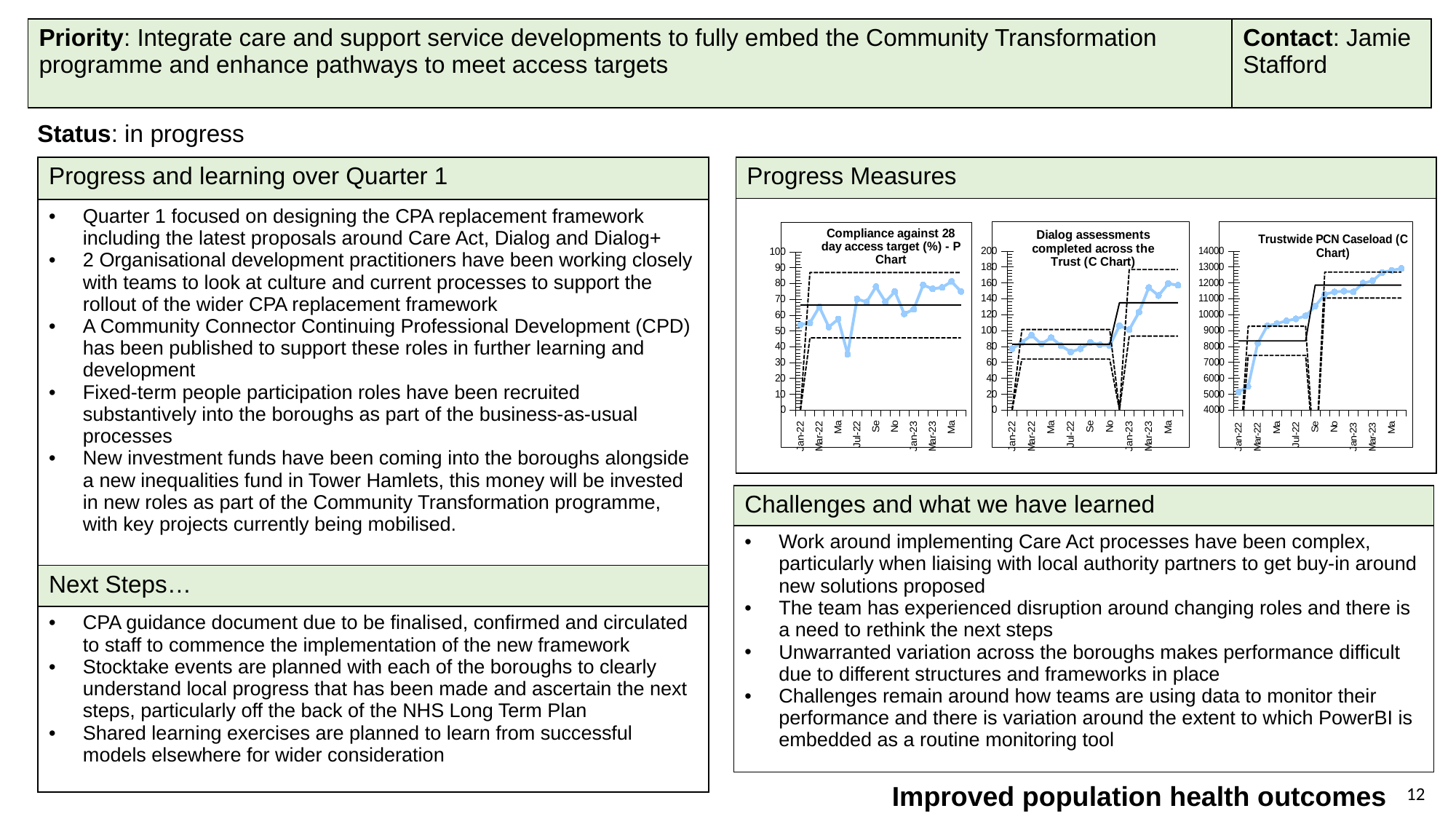

| Priority: Integrate care and support service developments to fully embed the Community Transformation programme and enhance pathways to meet access targets | Contact: Jamie Stafford |
| --- | --- |
Status: in progress
| Progress Measures |
| --- |
|  |
| Progress and learning over Quarter 1 |
| --- |
| Quarter 1 focused on designing the CPA replacement framework including the latest proposals around Care Act, Dialog and Dialog+ 2 Organisational development practitioners have been working closely with teams to look at culture and current processes to support the rollout of the wider CPA replacement framework A Community Connector Continuing Professional Development (CPD) has been published to support these roles in further learning and development Fixed-term people participation roles have been recruited substantively into the boroughs as part of the business-as-usual processes New investment funds have been coming into the boroughs alongside a new inequalities fund in Tower Hamlets, this money will be invested in new roles as part of the Community Transformation programme, with key projects currently being mobilised. |
| Next Steps… |
| CPA guidance document due to be finalised, confirmed and circulated to staff to commence the implementation of the new framework Stocktake events are planned with each of the boroughs to clearly understand local progress that has been made and ascertain the next steps, particularly off the back of the NHS Long Term Plan Shared learning exercises are planned to learn from successful models elsewhere for wider consideration |

### Chart: Dialog assessments completed across the Trust (C Chart)

| Category |  |  |  |  |
|---|---|---|---|---|
| 44562 | 77.0 | 82.63636363636364 | None | None |
| 44593 | 85.0 | 82.63636363636364 | 101.25338491295939 | 64.01934235976789 |
| 44621 | 94.0 | 82.63636363636364 | 101.25338491295939 | 64.01934235976789 |
| 44652 | 83.0 | 82.63636363636364 | 101.25338491295939 | 64.01934235976789 |
| 44682 | 91.0 | 82.63636363636364 | 101.25338491295939 | 64.01934235976789 |
| 44713 | 81.0 | 82.63636363636364 | 101.25338491295939 | 64.01934235976789 |
| 44743 | 73.0 | 82.63636363636364 | 101.25338491295939 | 64.01934235976789 |
| 44774 | 77.0 | 82.63636363636364 | 101.25338491295939 | 64.01934235976789 |
| 44805 | 85.0 | 82.63636363636364 | 101.25338491295939 | 64.01934235976789 |
| 44835 | 82.0 | 82.63636363636364 | 101.25338491295939 | 64.01934235976789 |
| 44866 | 81.0 | 82.63636363636364 | 101.25338491295939 | 64.01934235976789 |
| 44896 | 106.0 | 134.85714285714286 | None | None |
| 44927 | 101.0 | 134.85714285714286 | 176.65045592705167 | 93.06382978723406 |
| 44958 | 123.0 | 134.85714285714286 | 176.65045592705167 | 93.06382978723406 |
| 44986 | 154.0 | 134.85714285714286 | 176.65045592705167 | 93.06382978723406 |
| 45017 | 144.0 | 134.85714285714286 | 176.65045592705167 | 93.06382978723406 |
| 45047 | 159.0 | 134.85714285714286 | 176.65045592705167 | 93.06382978723406 |
| 45078 | 157.0 | 134.85714285714286 | 176.65045592705167 | 93.06382978723406 |

### Chart: Trustwide PCN Caseload (C Chart)

| Category |  |  |  |  |
|---|---|---|---|---|
| 44562 | 5127.0 | 8348.75 | None | None |
| 44593 | 5480.0 | 8348.75 | 9268.962765957447 | 7428.537234042553 |
| 44621 | 8198.0 | 8348.75 | 9268.962765957447 | 7428.537234042553 |
| 44652 | 9291.0 | 8348.75 | 9268.962765957447 | 7428.537234042553 |
| 44682 | 9429.0 | 8348.75 | 9268.962765957447 | 7428.537234042553 |
| 44713 | 9612.0 | 8348.75 | 9268.962765957447 | 7428.537234042553 |
| 44743 | 9732.0 | 8348.75 | 9268.962765957447 | 7428.537234042553 |
| 44774 | 9921.0 | 8348.75 | 9268.962765957447 | 7428.537234042553 |
| 44805 | 10526.0 | 11857.3 | None | None |
| 44835 | 11281.0 | 11857.3 | 12672.193617021276 | 11042.406382978723 |
| 44866 | 11426.0 | 11857.3 | 12672.193617021276 | 11042.406382978723 |
| 44896 | 11473.0 | 11857.3 | 12672.193617021276 | 11042.406382978723 |
| 44927 | 11429.0 | 11857.3 | 12672.193617021276 | 11042.406382978723 |
| 44958 | 11976.0 | 11857.3 | 12672.193617021276 | 11042.406382978723 |
| 44986 | 12126.0 | 11857.3 | 12672.193617021276 | 11042.406382978723 |
| 45017 | 12651.0 | 11857.3 | 12672.193617021276 | 11042.406382978723 |
| 45047 | 12788.0 | 11857.3 | 12672.193617021276 | 11042.406382978723 |
| 45078 | 12897.0 | 11857.3 | 12672.193617021276 | 11042.406382978723 |

### Chart: Compliance against 28 day access target (%) - P Chart

| Category |  |  |  |  |
|---|---|---|---|---|
| 44562 | 53.900000000000006 | 66.25555555555556 | None | None |
| 44593 | 55.05 | 66.25555555555556 | 86.94205821513003 | 45.56905289598109 |
| 44621 | 65.2 | 66.25555555555556 | 86.94205821513003 | 45.56905289598109 |
| 44652 | 52.45 | 66.25555555555556 | 86.94205821513003 | 45.56905289598109 |
| 44682 | 57.45 | 66.25555555555556 | 86.94205821513003 | 45.56905289598109 |
| 44713 | 35.3 | 66.25555555555556 | 86.94205821513003 | 45.56905289598109 |
| 44743 | 70.25 | 66.25555555555556 | 86.94205821513003 | 45.56905289598109 |
| 44774 | 68.2 | 66.25555555555556 | 86.94205821513003 | 45.56905289598109 |
| 44805 | 77.9 | 66.25555555555556 | 86.94205821513003 | 45.56905289598109 |
| 44835 | 68.35 | 66.25555555555556 | 86.94205821513003 | 45.56905289598109 |
| 44866 | 74.85 | 66.25555555555556 | 86.94205821513003 | 45.56905289598109 |
| 44896 | 60.800000000000004 | 66.25555555555556 | 86.94205821513003 | 45.56905289598109 |
| 44927 | 63.65 | 66.25555555555556 | 86.94205821513003 | 45.56905289598109 |
| 44958 | 79.0 | 66.25555555555556 | 86.94205821513003 | 45.56905289598109 |
| 44986 | 76.6 | 66.25555555555556 | 86.94205821513003 | 45.56905289598109 |
| 45017 | 77.45 | 66.25555555555556 | 86.94205821513003 | 45.56905289598109 |
| 45047 | 81.2 | 66.25555555555556 | 86.94205821513003 | 45.56905289598109 |
| 45078 | 75.0 | 66.25555555555556 | 86.94205821513003 | 45.56905289598109 |
| Challenges and what we have learned |
| --- |
| Work around implementing Care Act processes have been complex, particularly when liaising with local authority partners to get buy-in around new solutions proposed  The team has experienced disruption around changing roles and there is a need to rethink the next steps Unwarranted variation across the boroughs makes performance difficult due to different structures and frameworks in place  Challenges remain around how teams are using data to monitor their performance and there is variation around the extent to which PowerBI is embedded as a routine monitoring tool |
Improved population health outcomes
12